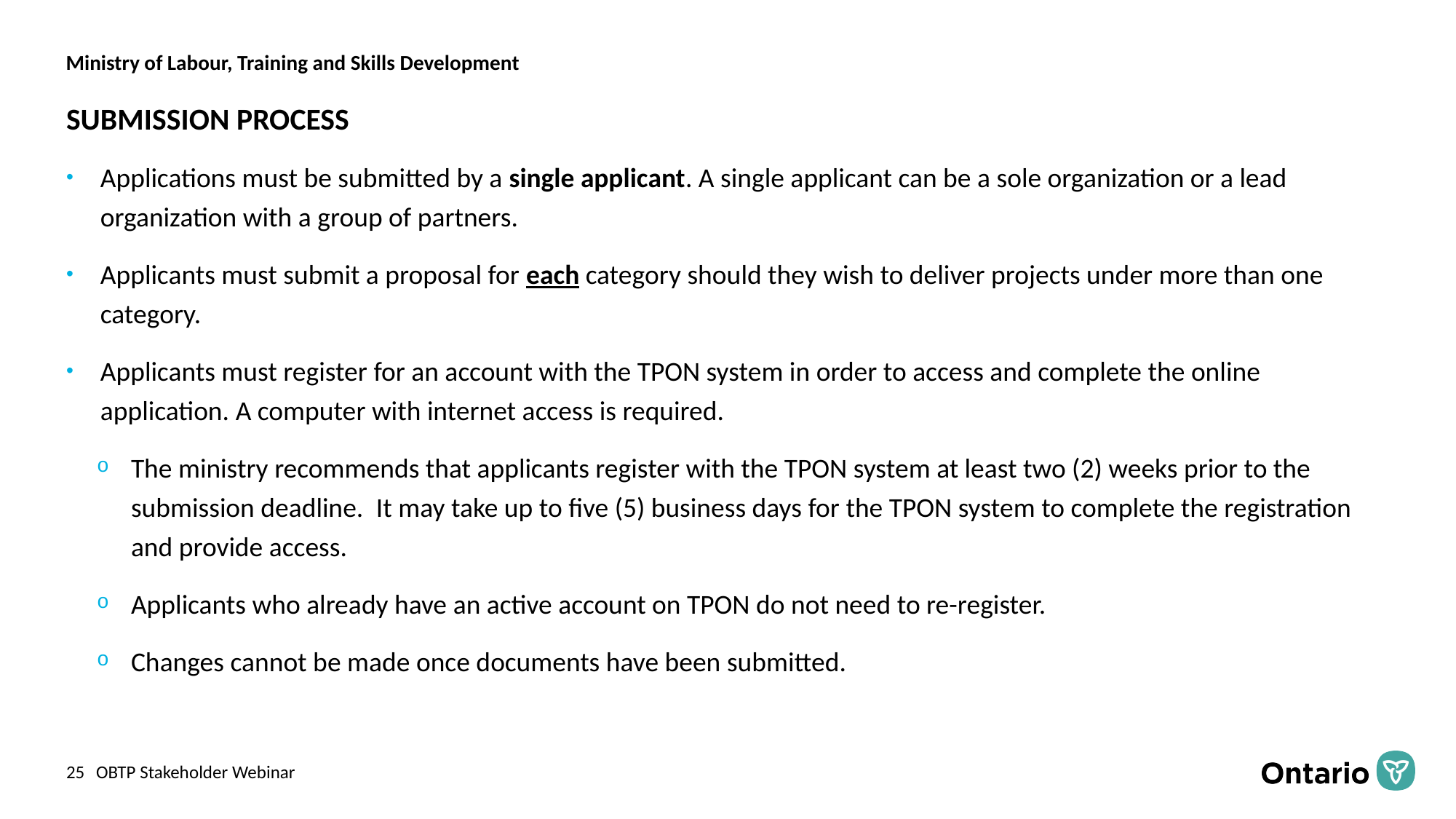

# SUBMISSION PROCESS
Applications must be submitted by a single applicant. A single applicant can be a sole organization or a lead organization with a group of partners.
Applicants must submit a proposal for each category should they wish to deliver projects under more than one category.
Applicants must register for an account with the TPON system in order to access and complete the online application. A computer with internet access is required.
The ministry recommends that applicants register with the TPON system at least two (2) weeks prior to the submission deadline.  It may take up to five (5) business days for the TPON system to complete the registration and provide access.
Applicants who already have an active account on TPON do not need to re-register.
Changes cannot be made once documents have been submitted.
OBTP Stakeholder Webinar
25